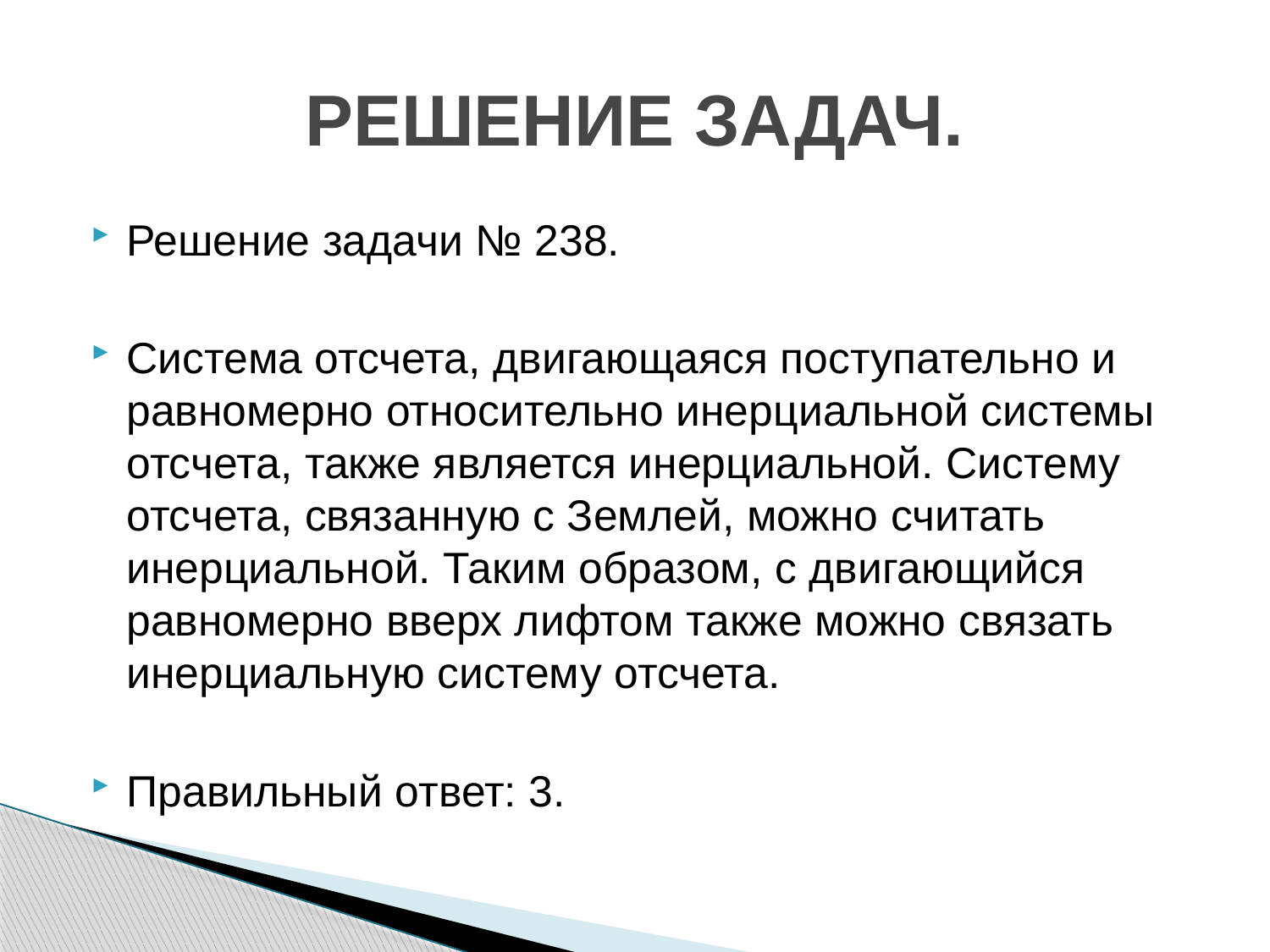

# РЕШЕНИЕ ЗАДАЧ.
Решение задачи № 238.

Система отсчета, двигающаяся поступательно и равномерно относительно инерциальной системы отсчета, также является инерциальной. Систему отсчета, связанную с Землей, можно считать инерциальной. Таким образом, с двигающийся равномерно вверх лифтом также можно связать инерциальную систему отсчета.

Правильный ответ: 3.